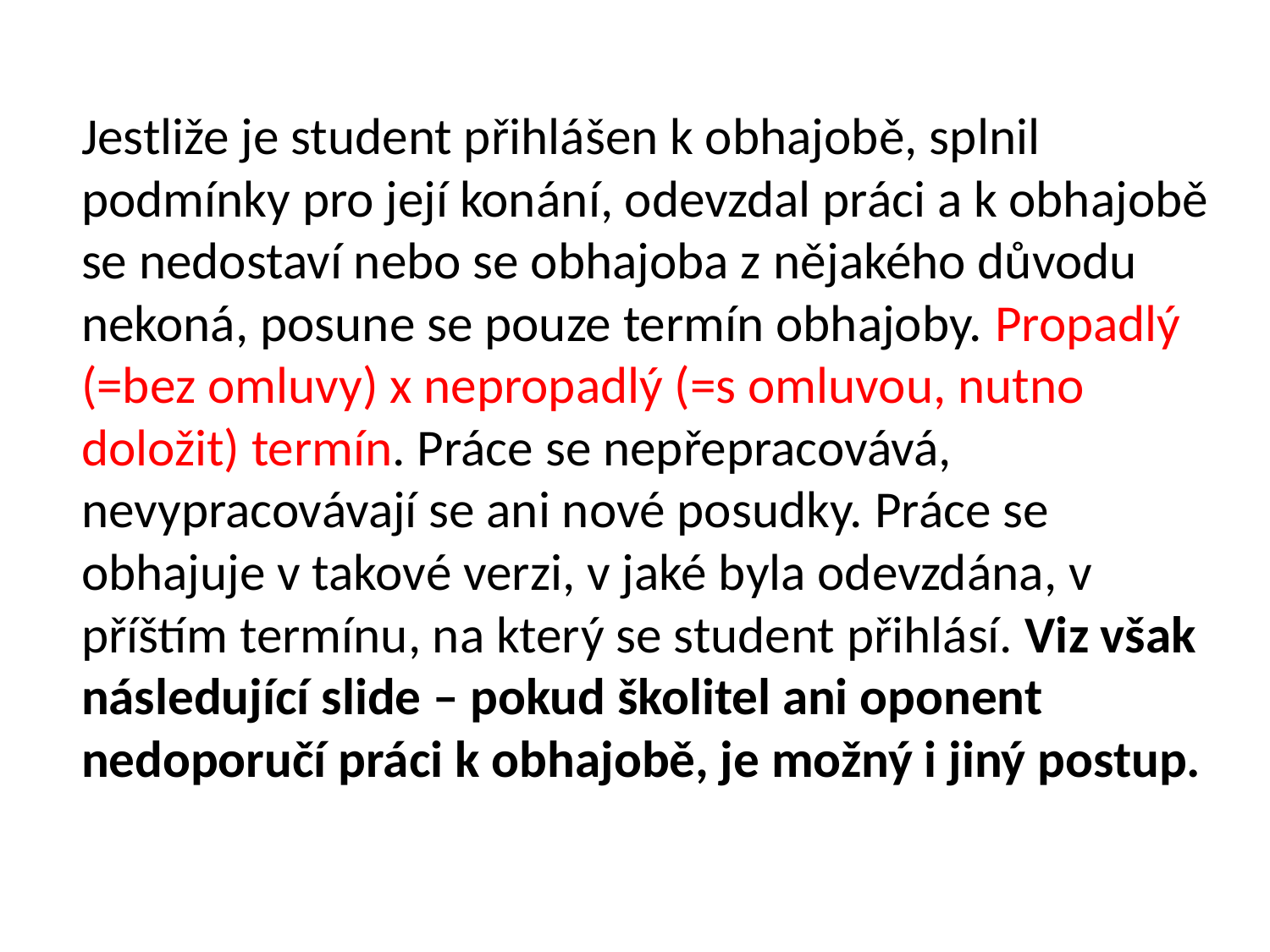

Jestliže je student přihlášen k obhajobě, splnil podmínky pro její konání, odevzdal práci a k obhajobě se nedostaví nebo se obhajoba z nějakého důvodu nekoná, posune se pouze termín obhajoby. Propadlý (=bez omluvy) x nepropadlý (=s omluvou, nutno doložit) termín. Práce se nepřepracovává, nevypracovávají se ani nové posudky. Práce se obhajuje v takové verzi, v jaké byla odevzdána, v příštím termínu, na který se student přihlásí. Viz však následující slide – pokud školitel ani oponent nedoporučí práci k obhajobě, je možný i jiný postup.